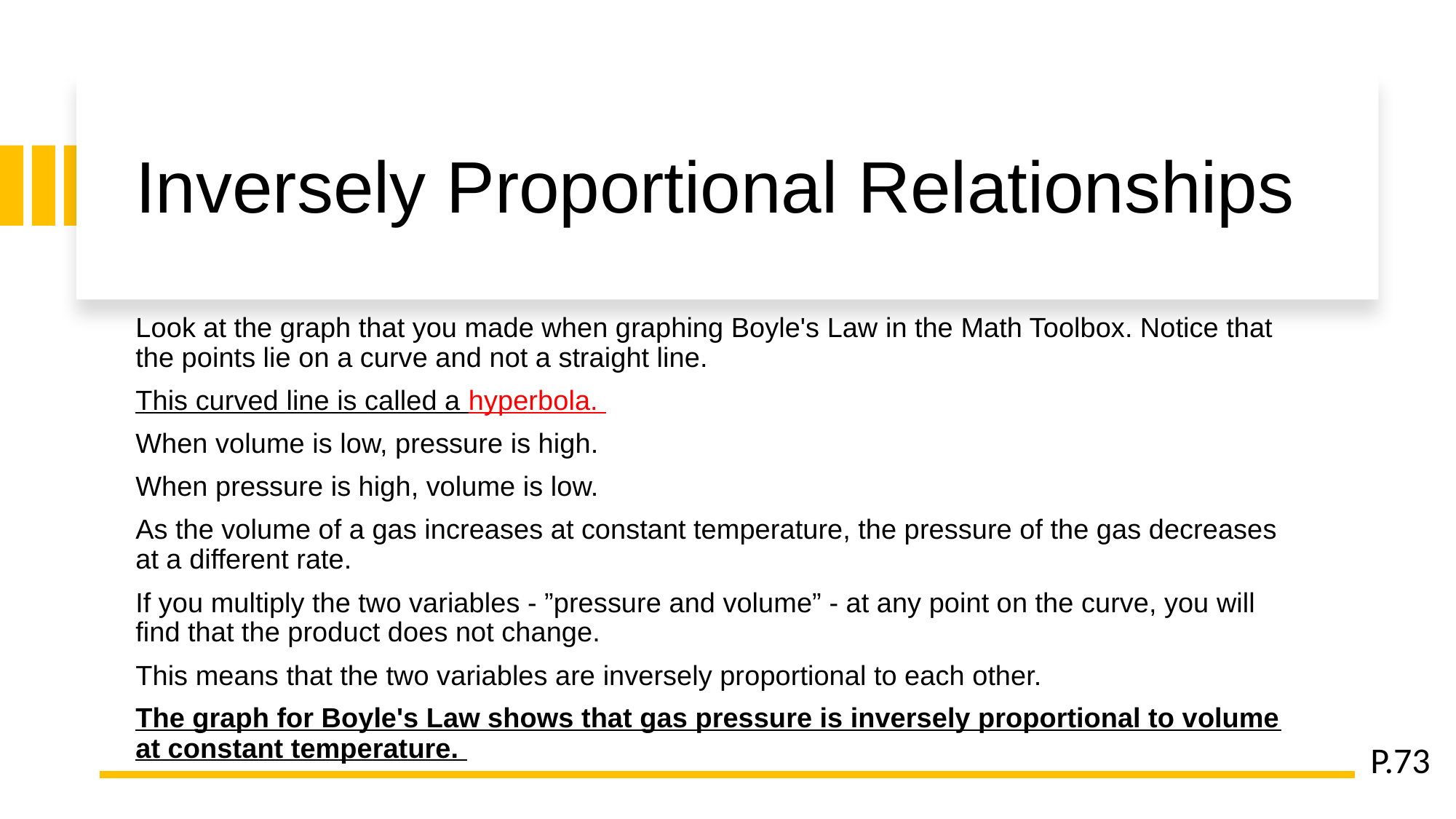

# Inversely Proportional Relationships

Look at the graph that you made when graphing Boyle's Law in the Math Toolbox. Notice that the points lie on a curve and not a straight line.
This curved line is called a hyperbola.
When volume is low, pressure is high.
When pressure is high, volume is low.
As the volume of a gas increases at constant temperature, the pressure of the gas decreases at a different rate.
If you multiply the two variables - ”pressure and volume” - at any point on the curve, you will find that the product does not change.
This means that the two variables are inversely proportional to each other.
The graph for Boyle's Law shows that gas pressure is inversely proportional to volume at constant temperature.
P.73